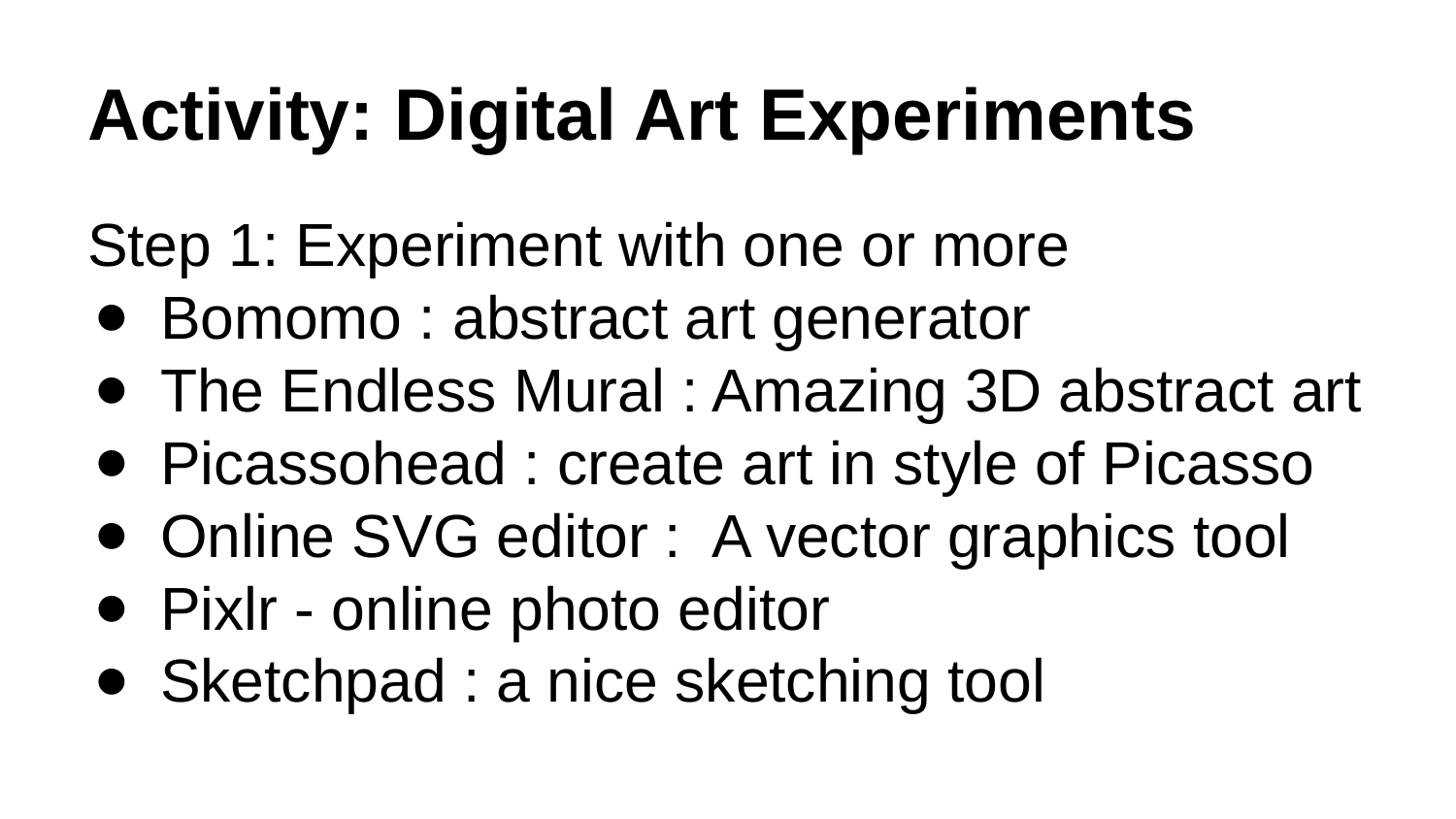

# Activity: Digital Art Experiments
Step 1: Experiment with one or more
Bomomo : abstract art generator
The Endless Mural : Amazing 3D abstract art
Picassohead : create art in style of Picasso
Online SVG editor :  A vector graphics tool
Pixlr - online photo editor
Sketchpad : a nice sketching tool